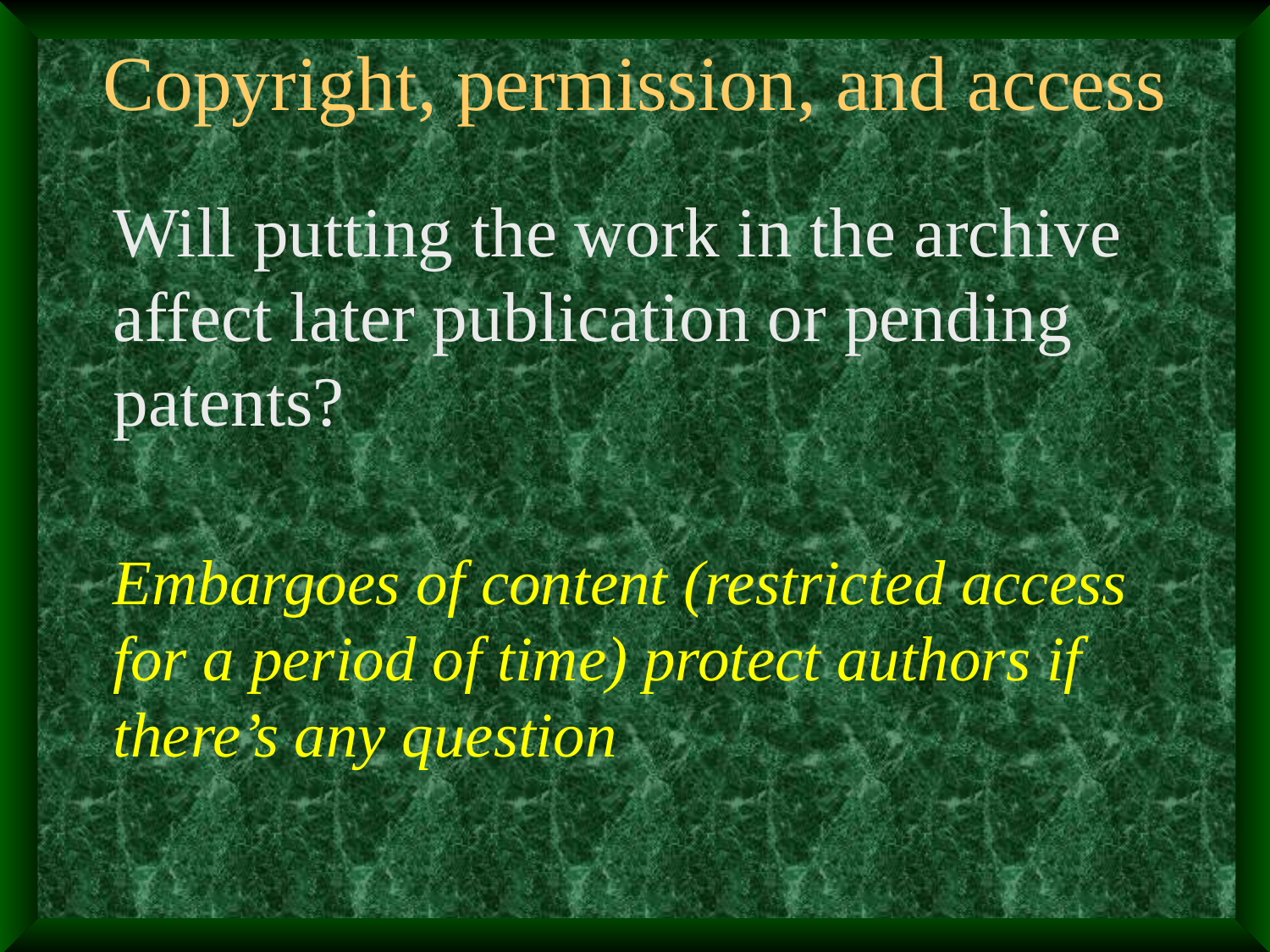

# Copyright, permission, and access
   Will putting the work in the archive affect later publication or pending patents?

   Embargoes of content (restricted access for a period of time) protect authors if there’s any question